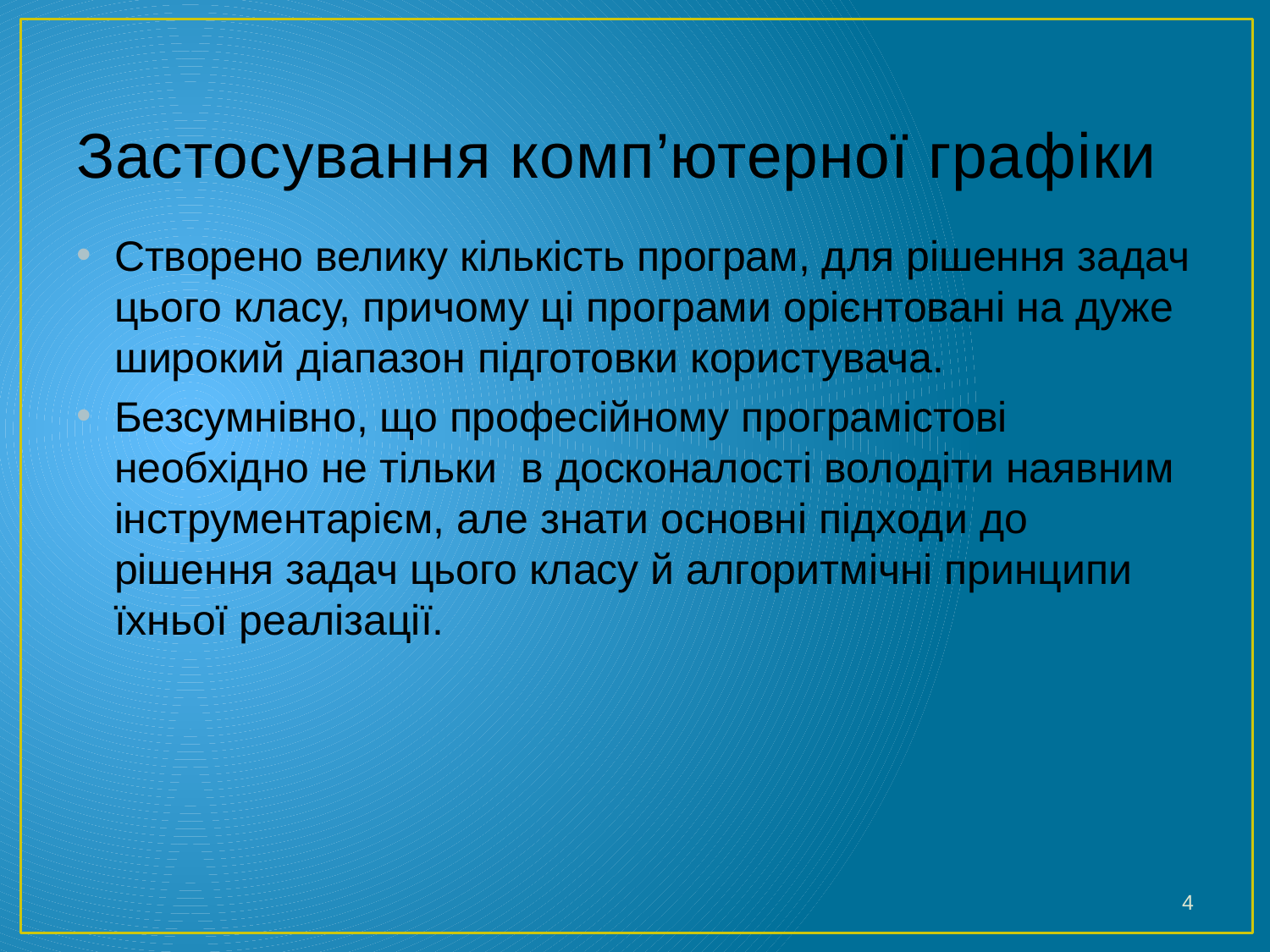

# Застосування комп’ютерної графіки
Створено велику кількість програм, для рішення задач цього класу, причому ці програми орієнтовані на дуже широкий діапазон підготовки користувача.
Безсумнівно, що професійному програмістові необхідно не тільки  в досконалості володіти наявним інструментарієм, але знати основні підходи до рішення задач цього класу й алгоритмічні принципи їхньої реалізації.

4